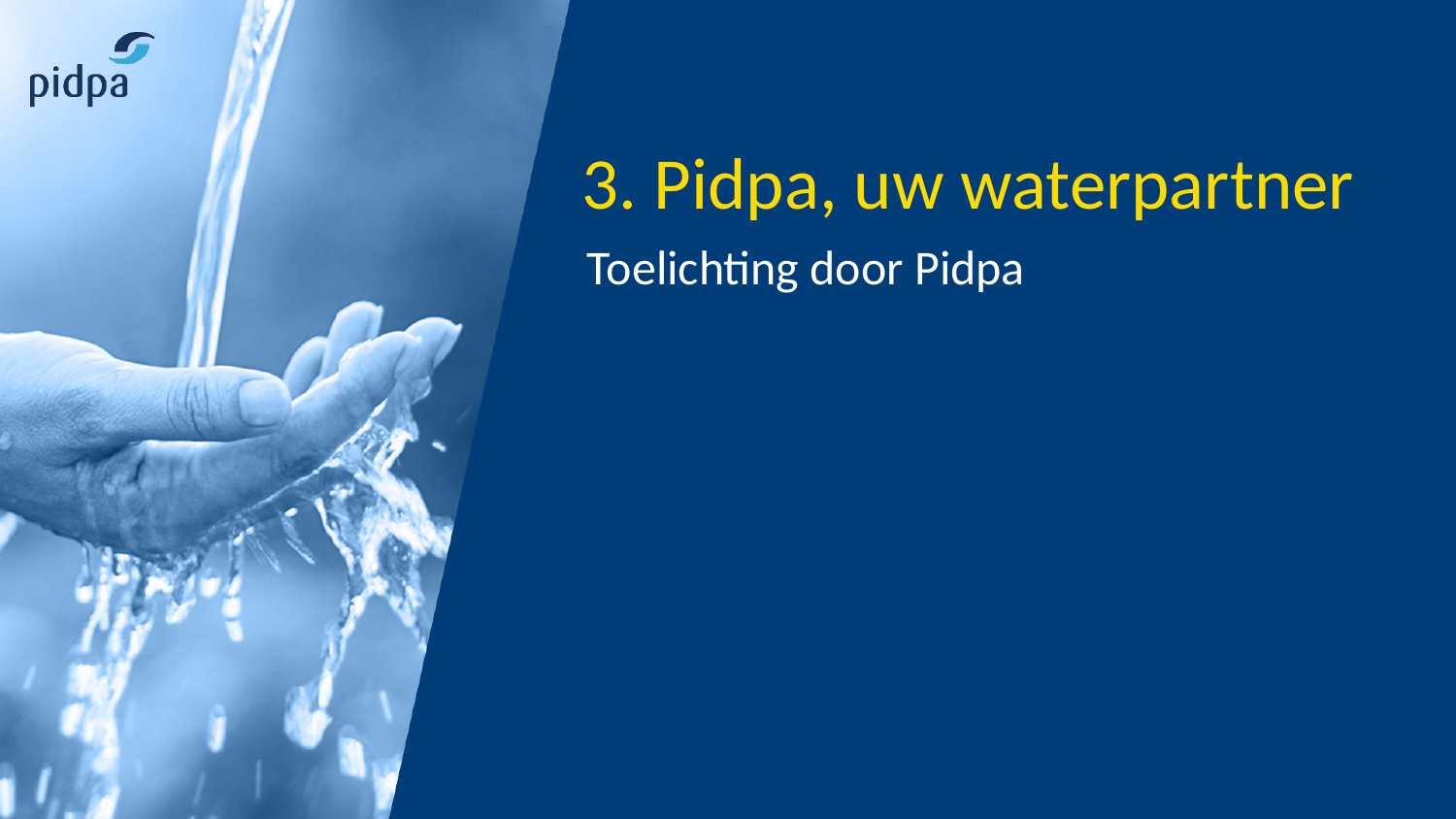

# 3. Pidpa, uw waterpartner
Toelichting door Pidpa